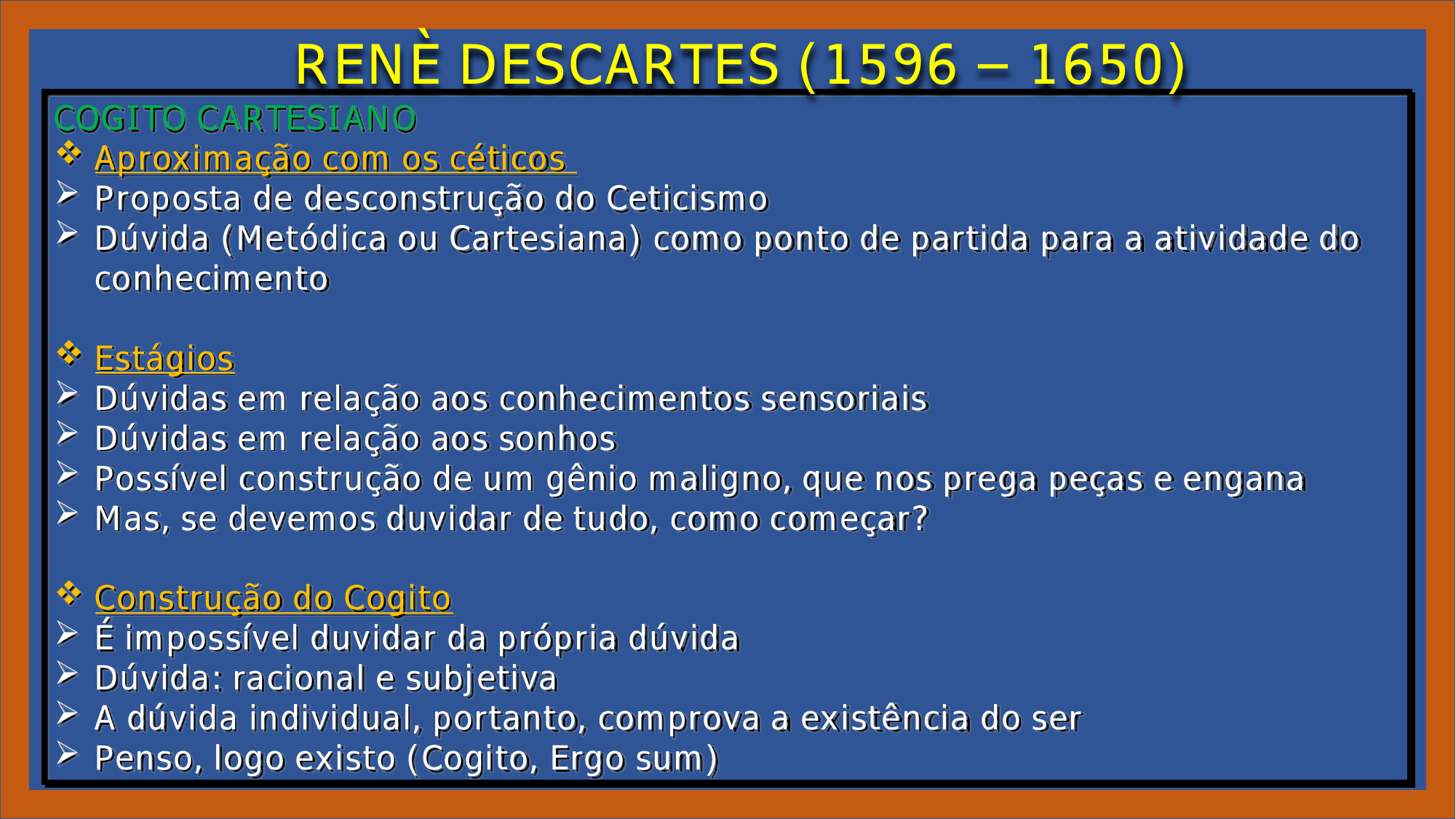

RENÈ DESCARTES (1596 – 1650)
COGITO CARTESIANO
Aproximação com os céticos
Proposta de desconstrução do Ceticismo
Dúvida (Metódica ou Cartesiana) como ponto de partida para a atividade do conhecimento

Estágios
Dúvidas em relação aos conhecimentos sensoriais
Dúvidas em relação aos sonhos
Possível construção de um gênio maligno, que nos prega peças e engana
Mas, se devemos duvidar de tudo, como começar?

Construção do Cogito
É impossível duvidar da própria dúvida
Dúvida: racional e subjetiva
A dúvida individual, portanto, comprova a existência do ser
Penso, logo existo (Cogito, Ergo sum)